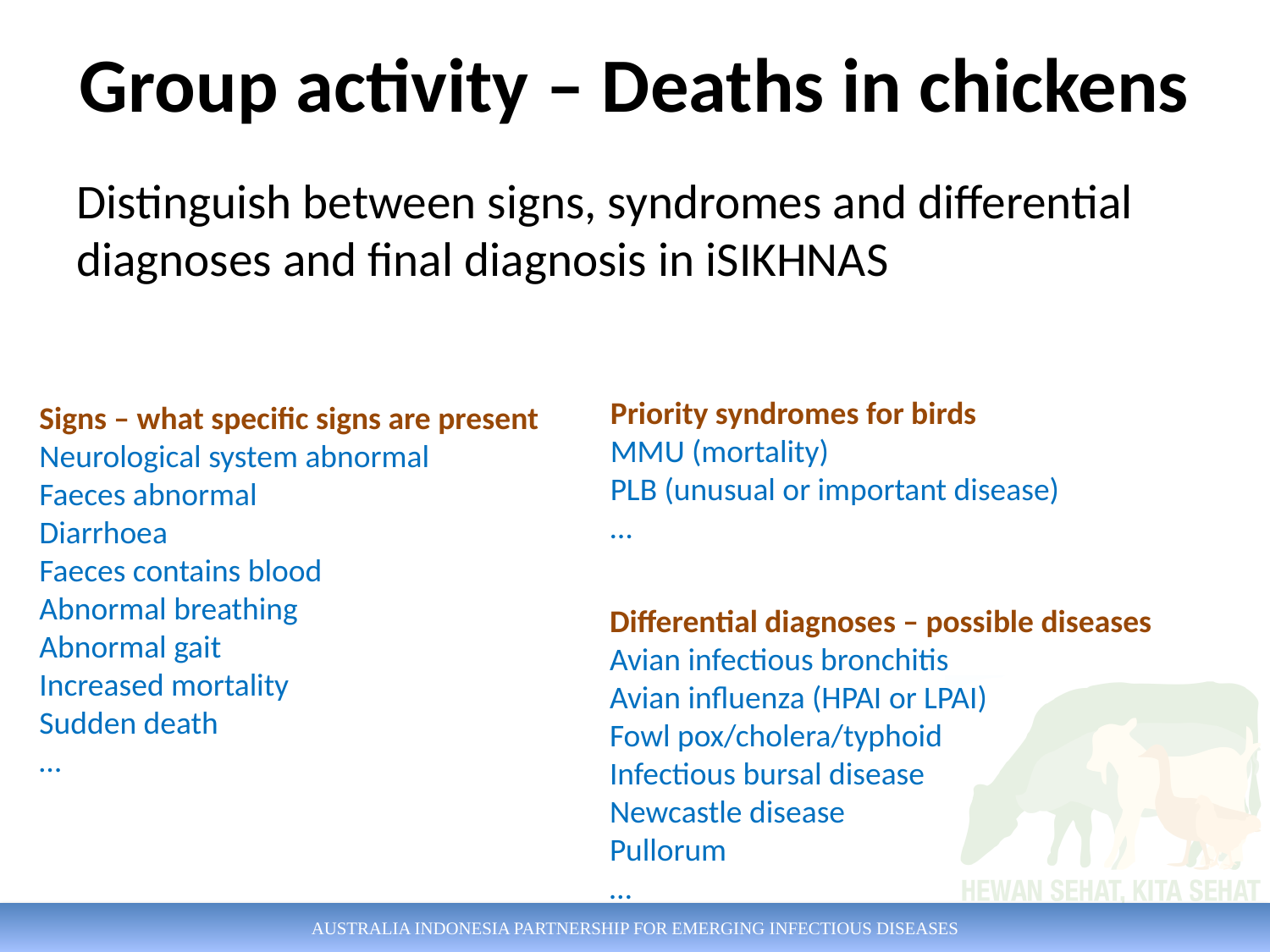

# Group activity – Deaths in chickens
Distinguish between signs, syndromes and differential diagnoses and final diagnosis in iSIKHNAS
Priority syndromes for birds
MMU (mortality)
PLB (unusual or important disease)
…

Signs – what specific signs are present
Neurological system abnormal
Faeces abnormal
Diarrhoea
Faeces contains blood
Abnormal breathing
Abnormal gait
Increased mortality
Sudden death
…

Differential diagnoses – possible diseases
Avian infectious bronchitis
Avian influenza (HPAI or LPAI)
Fowl pox/cholera/typhoid
Infectious bursal disease
Newcastle disease
Pullorum
…